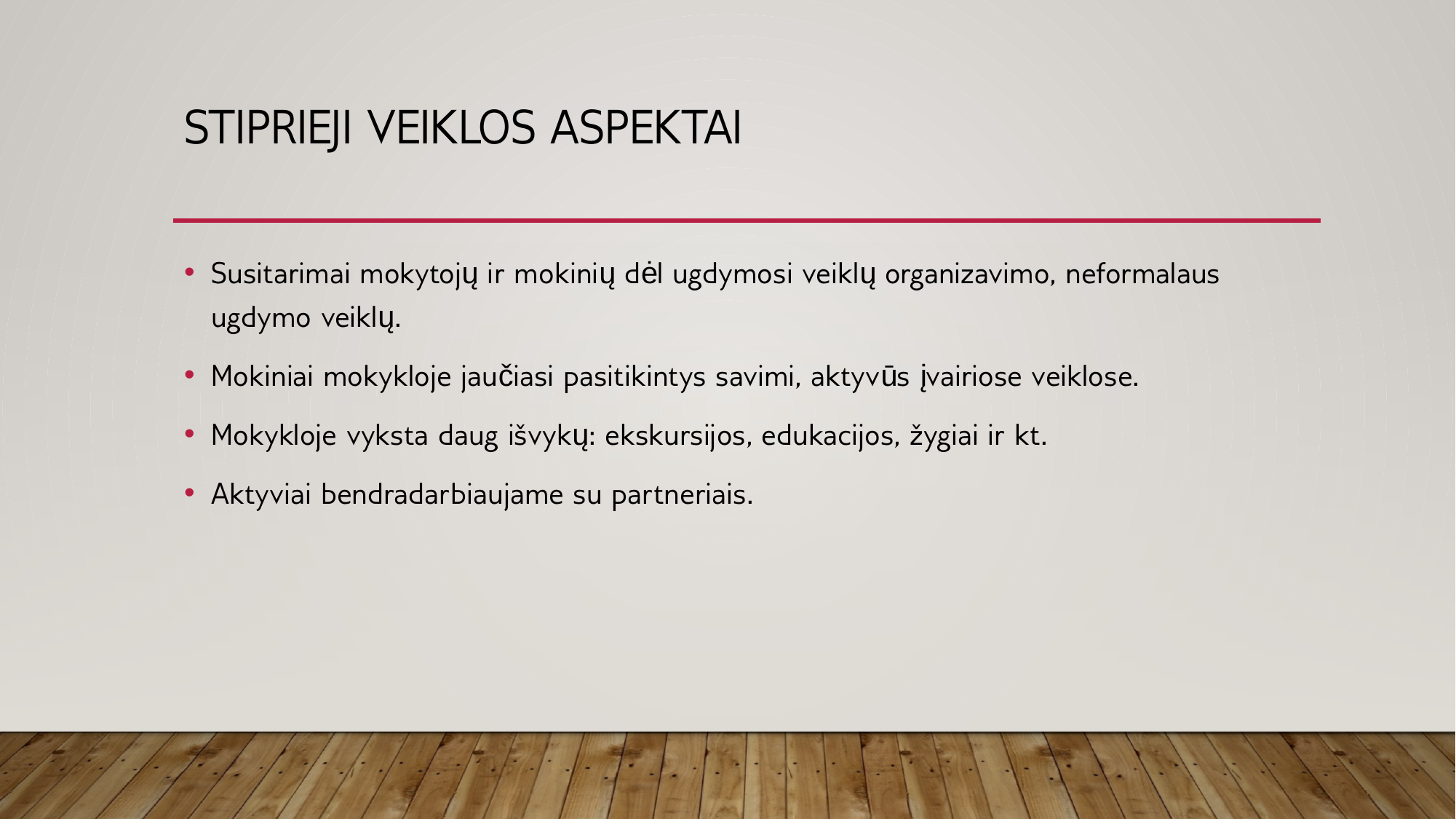

# Stiprieji veiklos aspektai
Susitarimai mokytojų ir mokinių dėl ugdymosi veiklų organizavimo, neformalaus ugdymo veiklų.
Mokiniai mokykloje jaučiasi pasitikintys savimi, aktyvūs įvairiose veiklose.
Mokykloje vyksta daug išvykų: ekskursijos, edukacijos, žygiai ir kt.
Aktyviai bendradarbiaujame su partneriais.